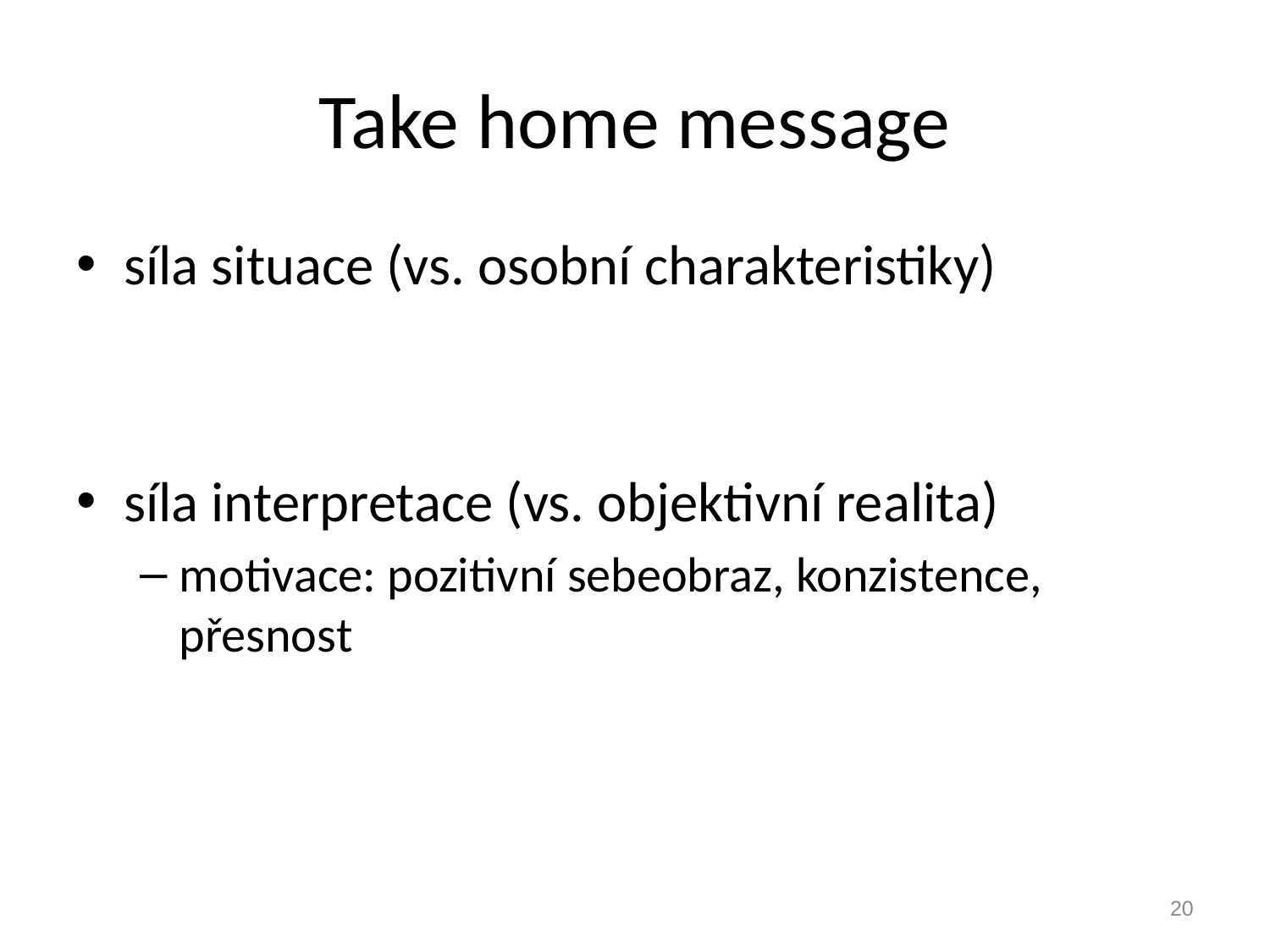

# Take home message
síla situace (vs. osobní charakteristiky)

síla interpretace (vs. objektivní realita)
motivace: pozitivní sebeobraz, konzistence, přesnost
20